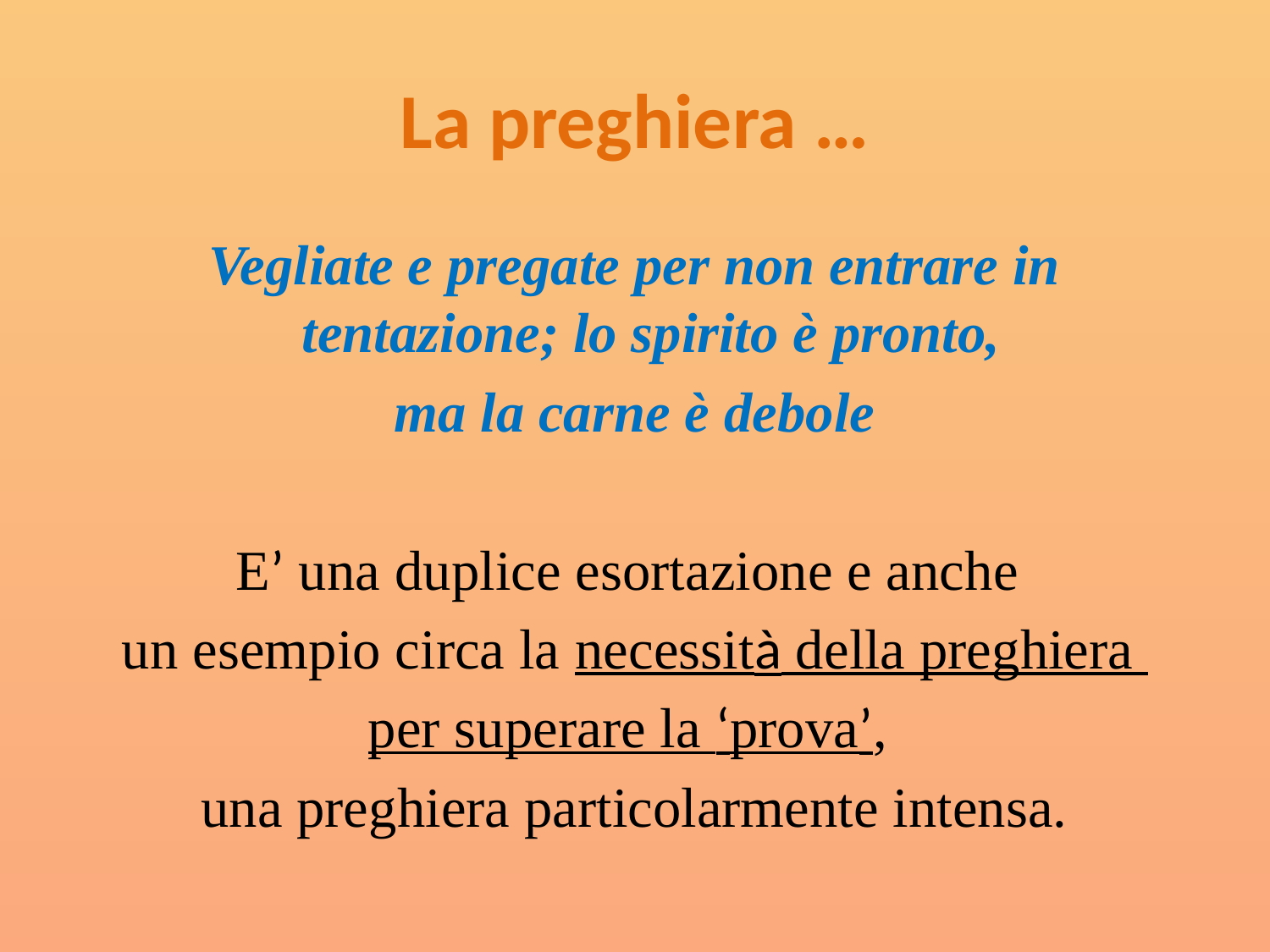

# La preghiera …
Vegliate e pregate per non entrare in tentazione; lo spirito è pronto,
ma la carne è debole

E’ una duplice esortazione e anche
un esempio circa la necessità della preghiera
per superare la ‘prova’,
una preghiera particolarmente intensa.